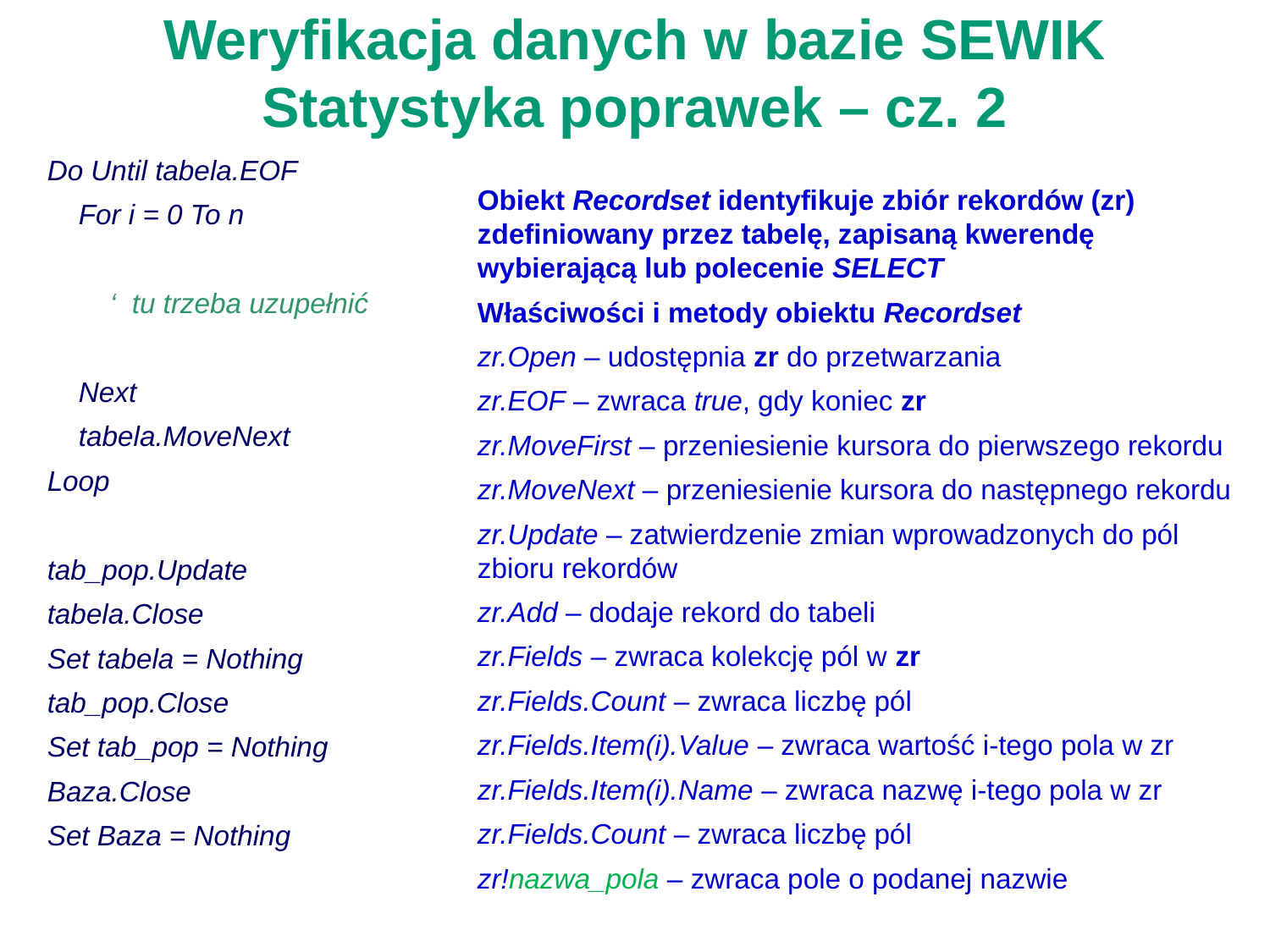

# Weryfikacja danych w bazie SEWIK Statystyka poprawek – cz. 2
Do Until tabela.EOF
    For i = 0 To n

        ‘  tu trzeba uzupełnić

    Next
    tabela.MoveNext
Loop

tab_pop.Update
tabela.Close
Set tabela = Nothing
tab_pop.Close
Set tab_pop = Nothing
Baza.Close
Set Baza = Nothing
Obiekt Recordset identyfikuje zbiór rekordów (zr) zdefiniowany przez tabelę, zapisaną kwerendę wybierającą lub polecenie SELECT
Właściwości i metody obiektu Recordset
zr.Open – udostępnia zr do przetwarzania
zr.EOF – zwraca true, gdy koniec zr
zr.MoveFirst – przeniesienie kursora do pierwszego rekordu
zr.MoveNext – przeniesienie kursora do następnego rekordu
zr.Update – zatwierdzenie zmian wprowadzonych do pól zbioru rekordów
zr.Add – dodaje rekord do tabeli
zr.Fields – zwraca kolekcję pól w zr
zr.Fields.Count – zwraca liczbę pól
zr.Fields.Item(i).Value – zwraca wartość i-tego pola w zr
zr.Fields.Item(i).Name – zwraca nazwę i-tego pola w zr
zr.Fields.Count – zwraca liczbę pól
zr!nazwa_pola – zwraca pole o podanej nazwie